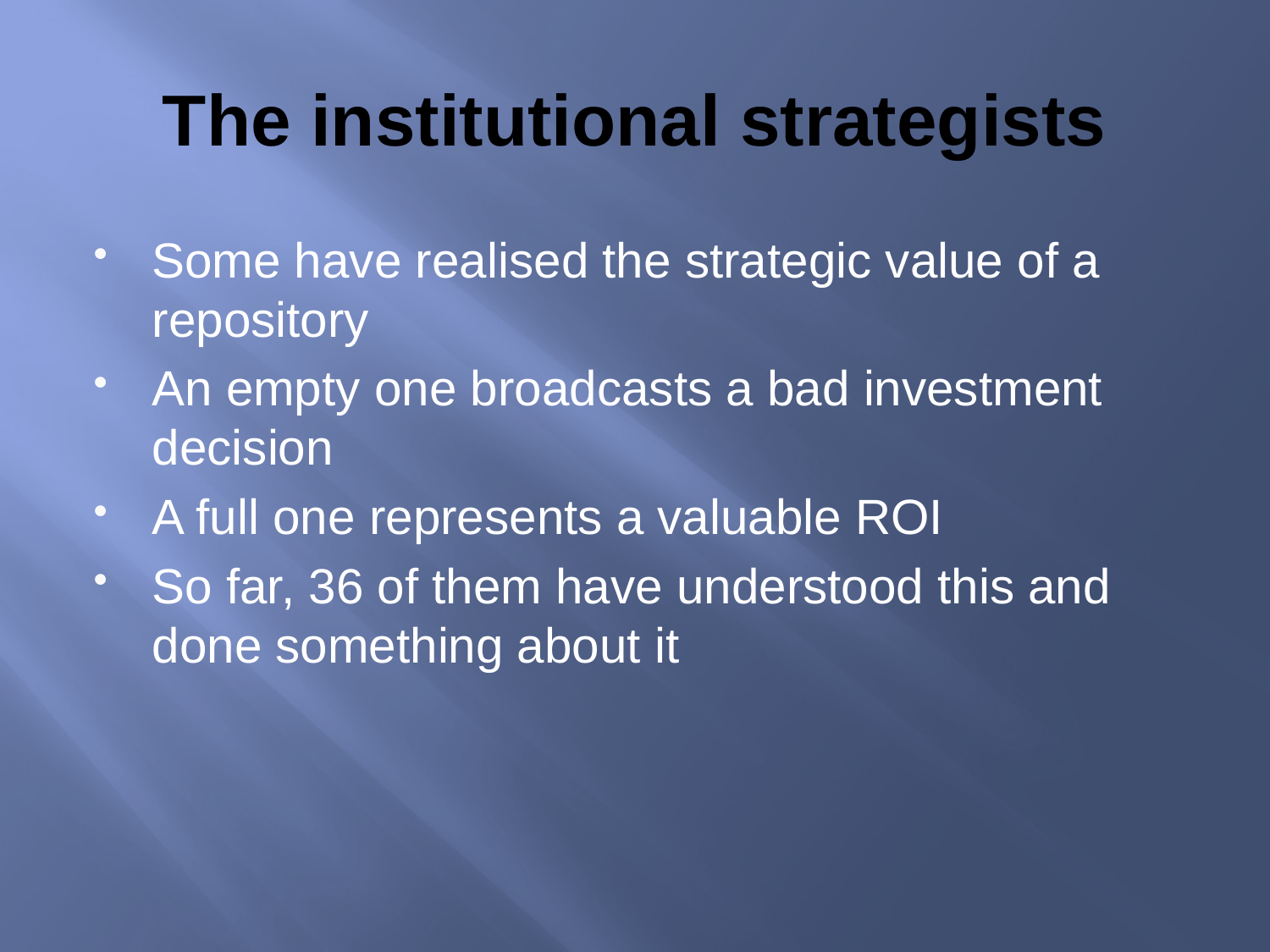

# The institutional strategists
Some have realised the strategic value of a repository
An empty one broadcasts a bad investment decision
A full one represents a valuable ROI
So far, 36 of them have understood this and done something about it